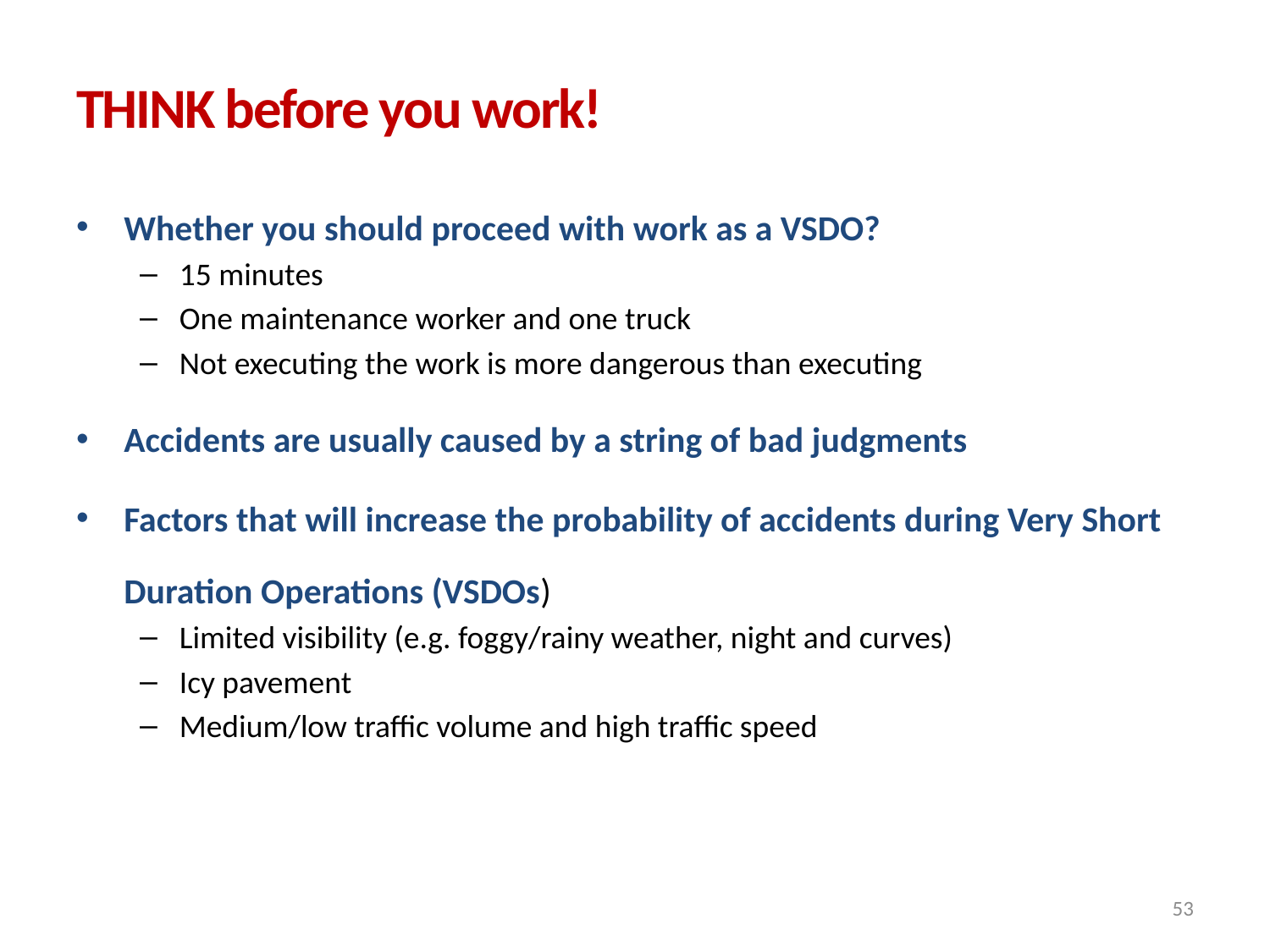

THINK before you work!
Whether you should proceed with work as a VSDO?
15 minutes
One maintenance worker and one truck
Not executing the work is more dangerous than executing
Accidents are usually caused by a string of bad judgments
Factors that will increase the probability of accidents during Very Short Duration Operations (VSDOs)
Limited visibility (e.g. foggy/rainy weather, night and curves)
Icy pavement
Medium/low traffic volume and high traffic speed

53